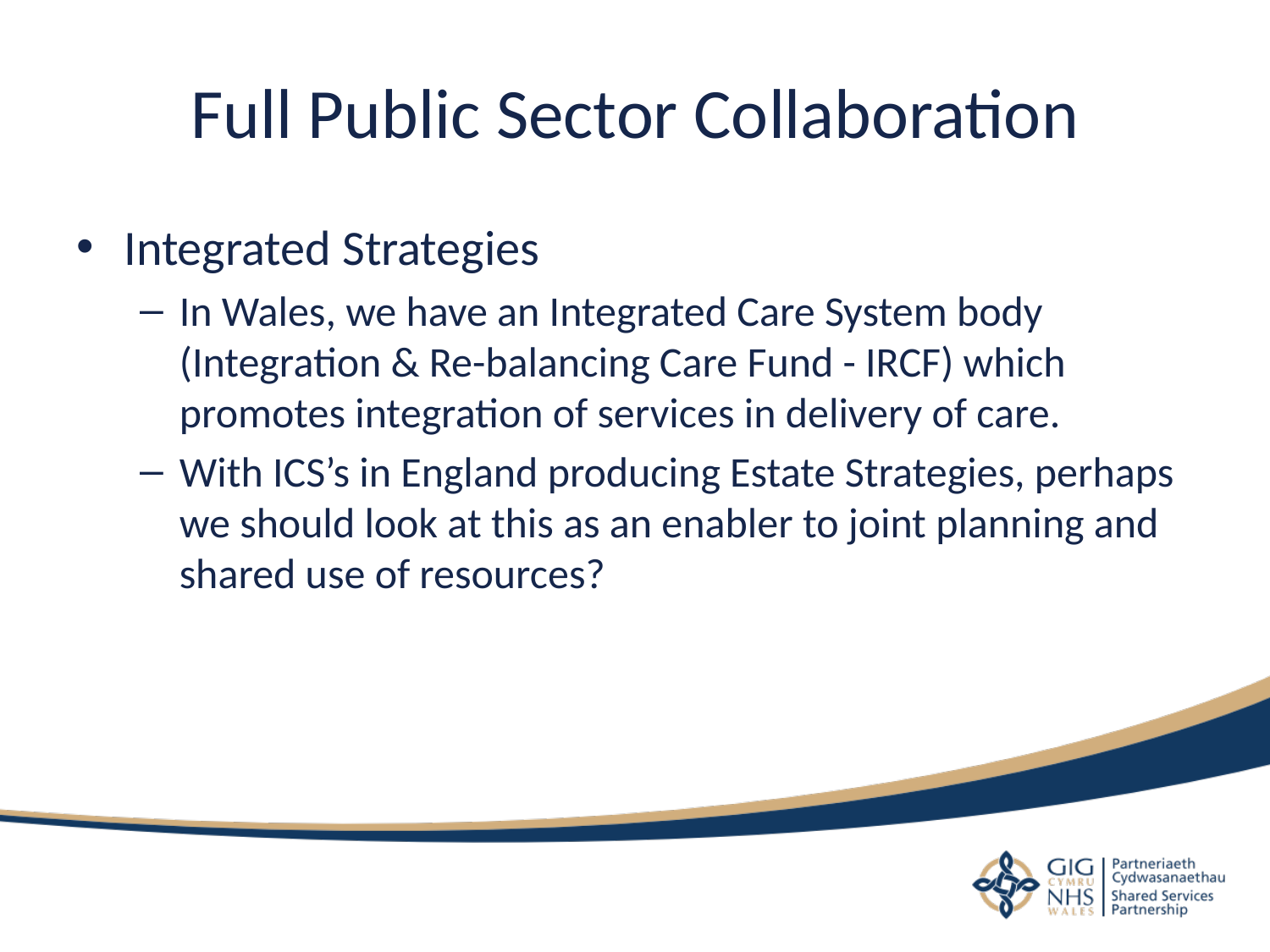

# Full Public Sector Collaboration
Integrated Strategies
In Wales, we have an Integrated Care System body (Integration & Re-balancing Care Fund - IRCF) which promotes integration of services in delivery of care.
With ICS’s in England producing Estate Strategies, perhaps we should look at this as an enabler to joint planning and shared use of resources?